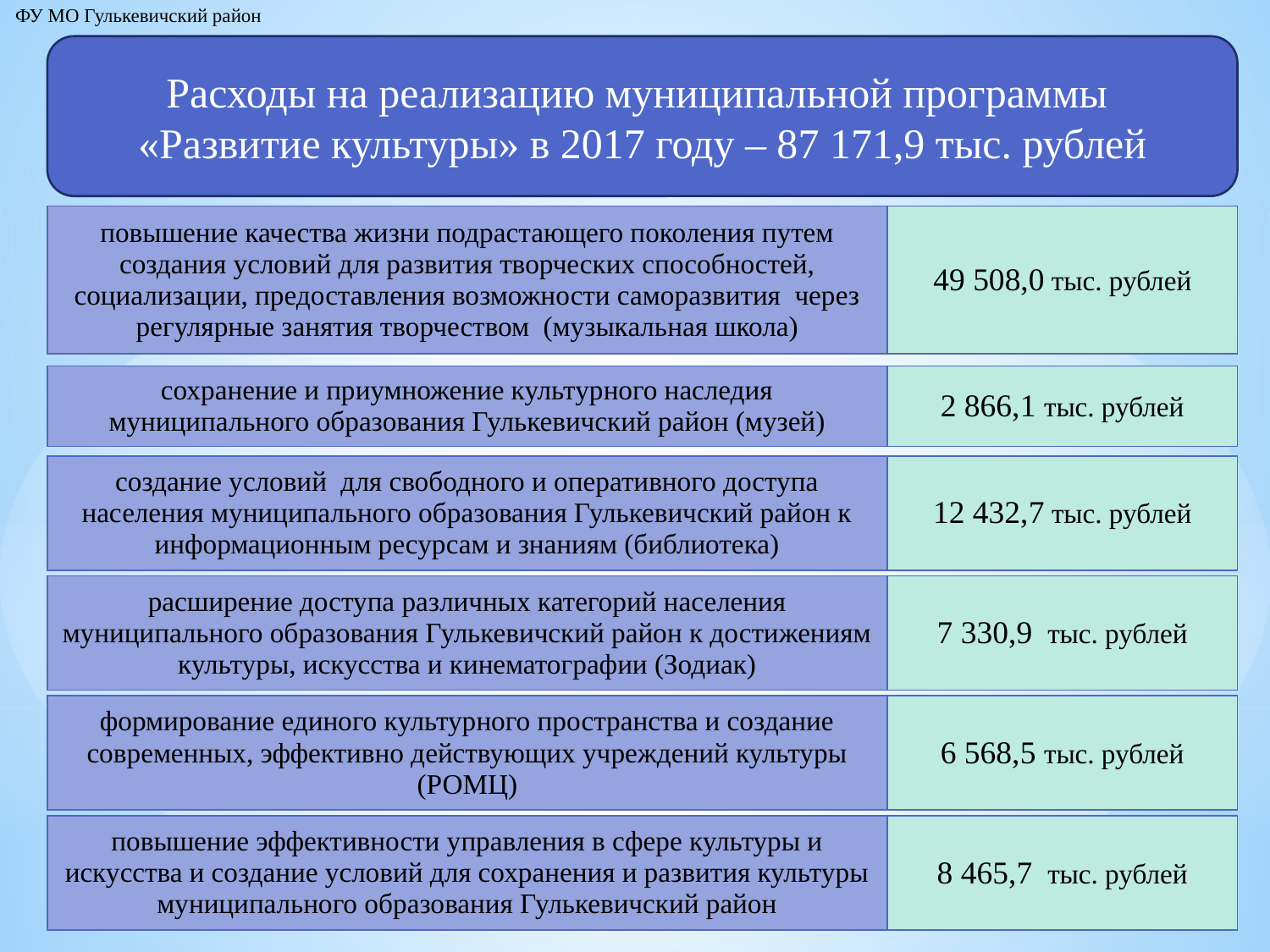

ФУ МО Гулькевичский район
Расходы на реализацию муниципальной программы
«Развитие культуры» в 2017 году – 87 171,9 тыс. рублей
| повышение качества жизни подрастающего поколения путем создания условий для развития творческих способностей, социализации, предоставления возможности саморазвития через регулярные занятия творчеством (музыкальная школа) | 49 508,0 тыс. рублей |
| --- | --- |
| сохранение и приумножение культурного наследия муниципального образования Гулькевичский район (музей) | 2 866,1 тыс. рублей |
| --- | --- |
| создание условий для свободного и оперативного доступа населения муниципального образования Гулькевичский район к информационным ресурсам и знаниям (библиотека) | 12 432,7 тыс. рублей |
| --- | --- |
| расширение доступа различных категорий населения муниципального образования Гулькевичский район к достижениям культуры, искусства и кинематографии (Зодиак) | 7 330,9 тыс. рублей |
| --- | --- |
| формирование единого культурного пространства и создание современных, эффективно действующих учреждений культуры (РОМЦ) | 6 568,5 тыс. рублей |
| --- | --- |
| повышение эффективности управления в сфере культуры и искусства и создание условий для сохранения и развития культуры муниципального образования Гулькевичский район | 8 465,7 тыс. рублей |
| --- | --- |